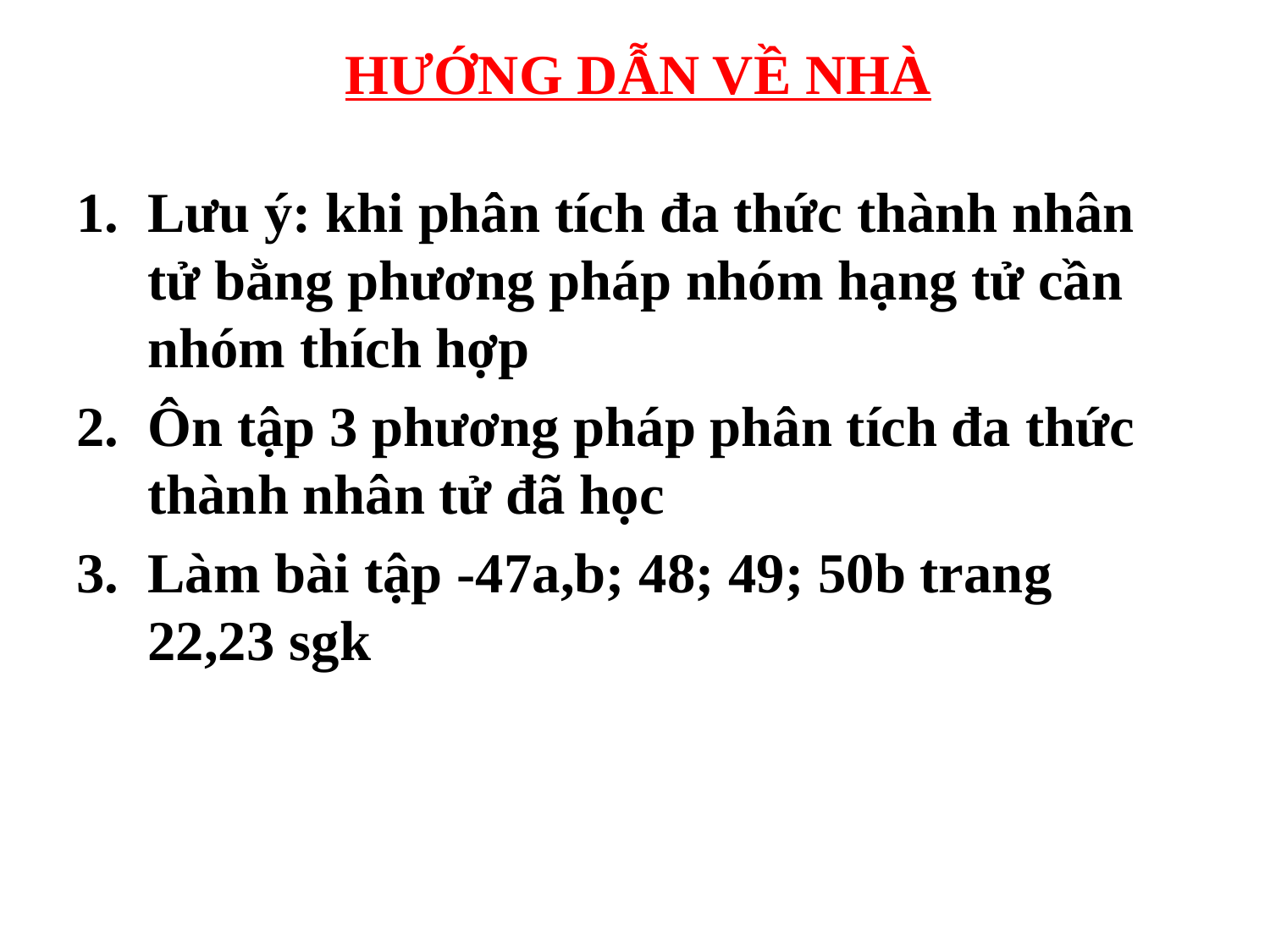

HƯỚNG DẪN VỀ NHÀ
Lưu ý: khi phân tích đa thức thành nhân tử bằng phương pháp nhóm hạng tử cần nhóm thích hợp
Ôn tập 3 phương pháp phân tích đa thức thành nhân tử đã học
Làm bài tập -47a,b; 48; 49; 50b trang 22,23 sgk